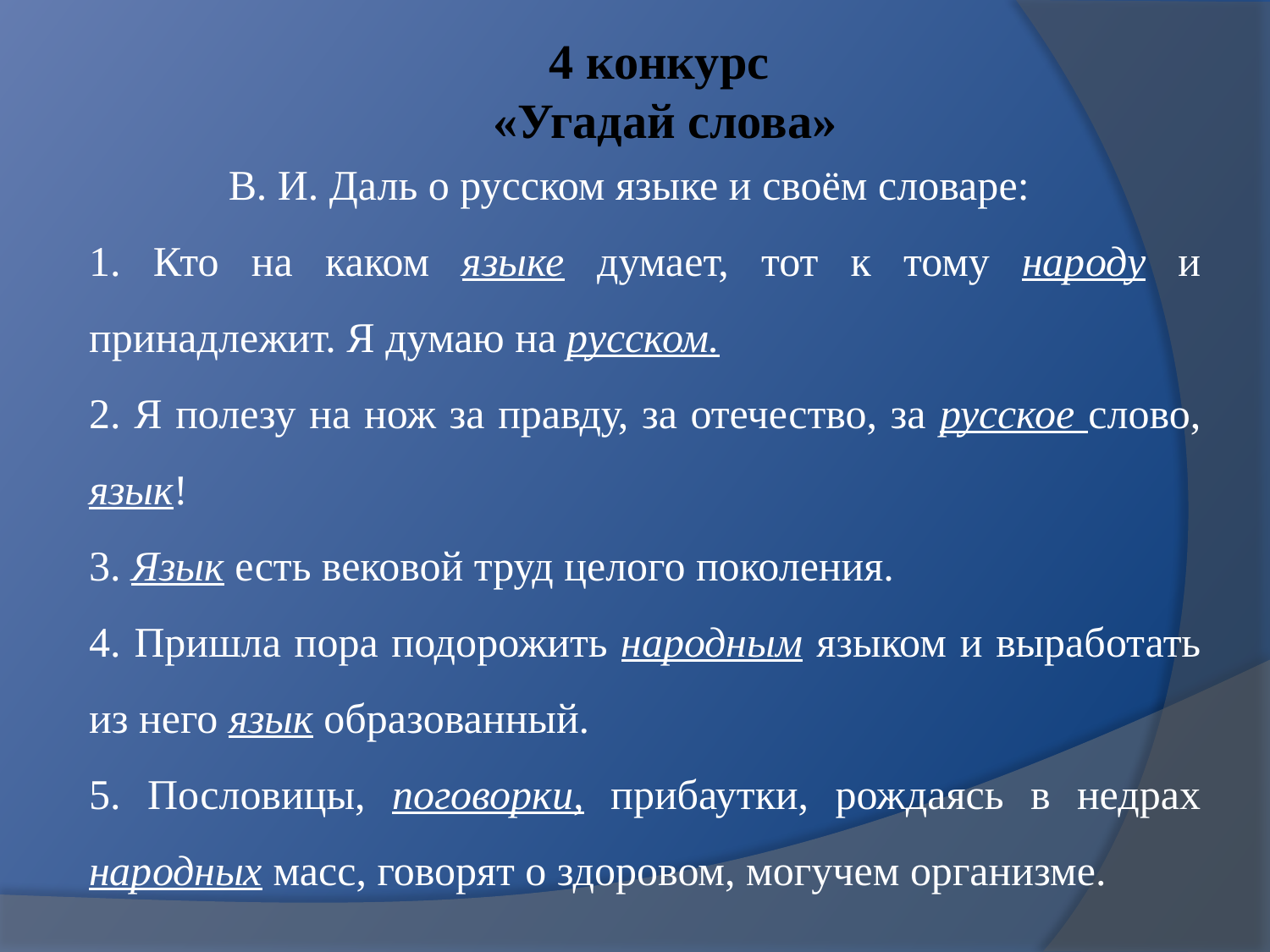

4 конкурс
«Угадай слова»
В. И. Даль о русском языке и своём словаре:
1. Кто на каком языке думает, тот к тому народу и принадлежит. Я думаю на русском.
2. Я полезу на нож за правду, за отечество, за русское слово, язык!
3. Язык есть вековой труд целого поколения.
4. Пришла пора подорожить народным языком и выработать из него язык образованный.
5. Пословицы, поговорки, прибаутки, рождаясь в недрах народных масс, говорят о здоровом, могучем организме.